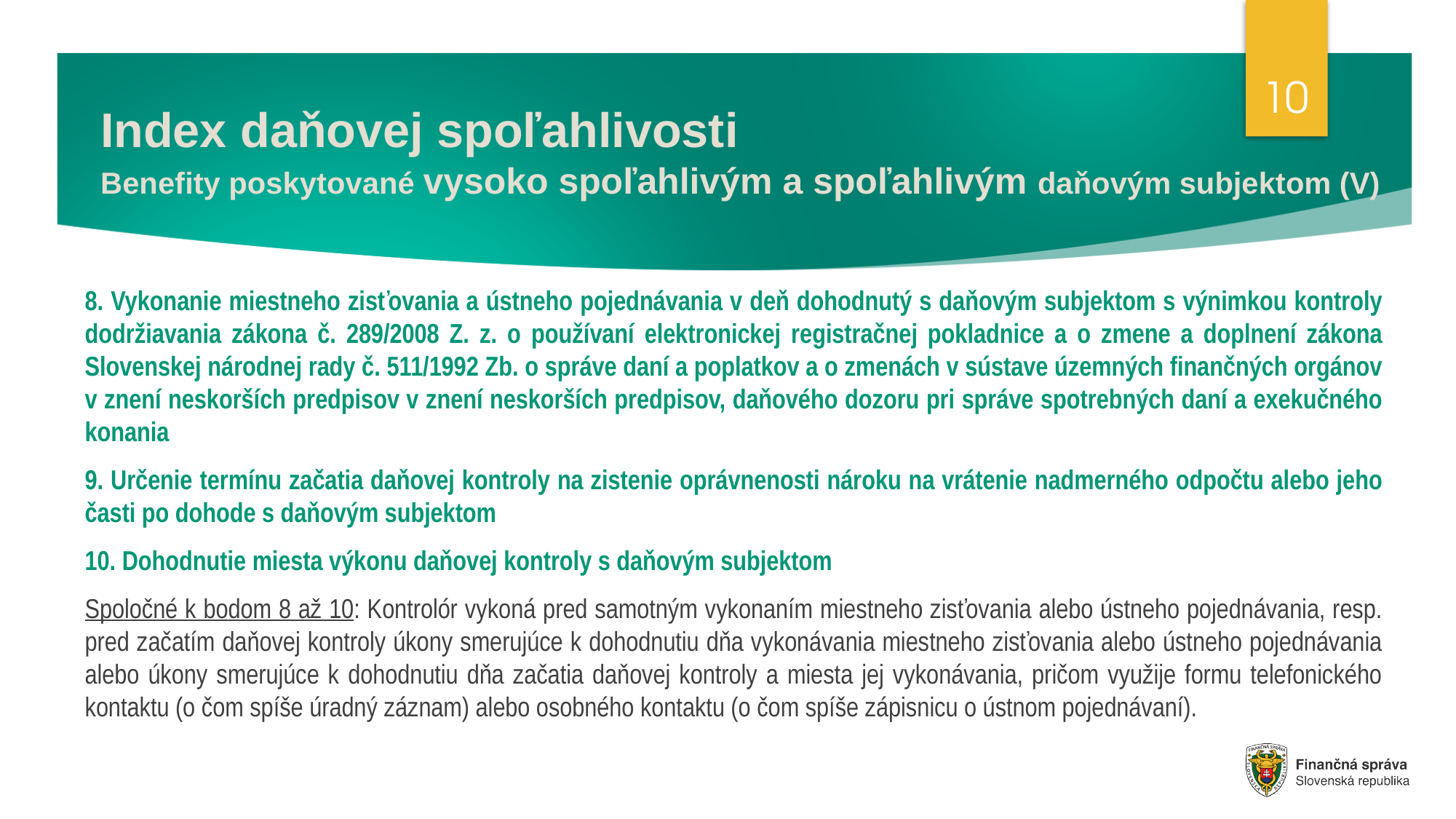

10
# Index daňovej spoľahlivosti Benefity poskytované vysoko spoľahlivým a spoľahlivým daňovým subjektom (V)
8. Vykonanie miestneho zisťovania a ústneho pojednávania v deň dohodnutý s daňovým subjektom s výnimkou kontroly dodržiavania zákona č. 289/2008 Z. z. o používaní elektronickej registračnej pokladnice a o zmene a doplnení zákona Slovenskej národnej rady č. 511/1992 Zb. o správe daní a poplatkov a o zmenách v sústave územných finančných orgánov v znení neskorších predpisov v znení neskorších predpisov, daňového dozoru pri správe spotrebných daní a exekučného konania
9. Určenie termínu začatia daňovej kontroly na zistenie oprávnenosti nároku na vrátenie nadmerného odpočtu alebo jeho časti po dohode s daňovým subjektom
10. Dohodnutie miesta výkonu daňovej kontroly s daňovým subjektom
Spoločné k bodom 8 až 10: Kontrolór vykoná pred samotným vykonaním miestneho zisťovania alebo ústneho pojednávania, resp. pred začatím daňovej kontroly úkony smerujúce k dohodnutiu dňa vykonávania miestneho zisťovania alebo ústneho pojednávania alebo úkony smerujúce k dohodnutiu dňa začatia daňovej kontroly a miesta jej vykonávania, pričom využije formu telefonického kontaktu (o čom spíše úradný záznam) alebo osobného kontaktu (o čom spíše zápisnicu o ústnom pojednávaní).